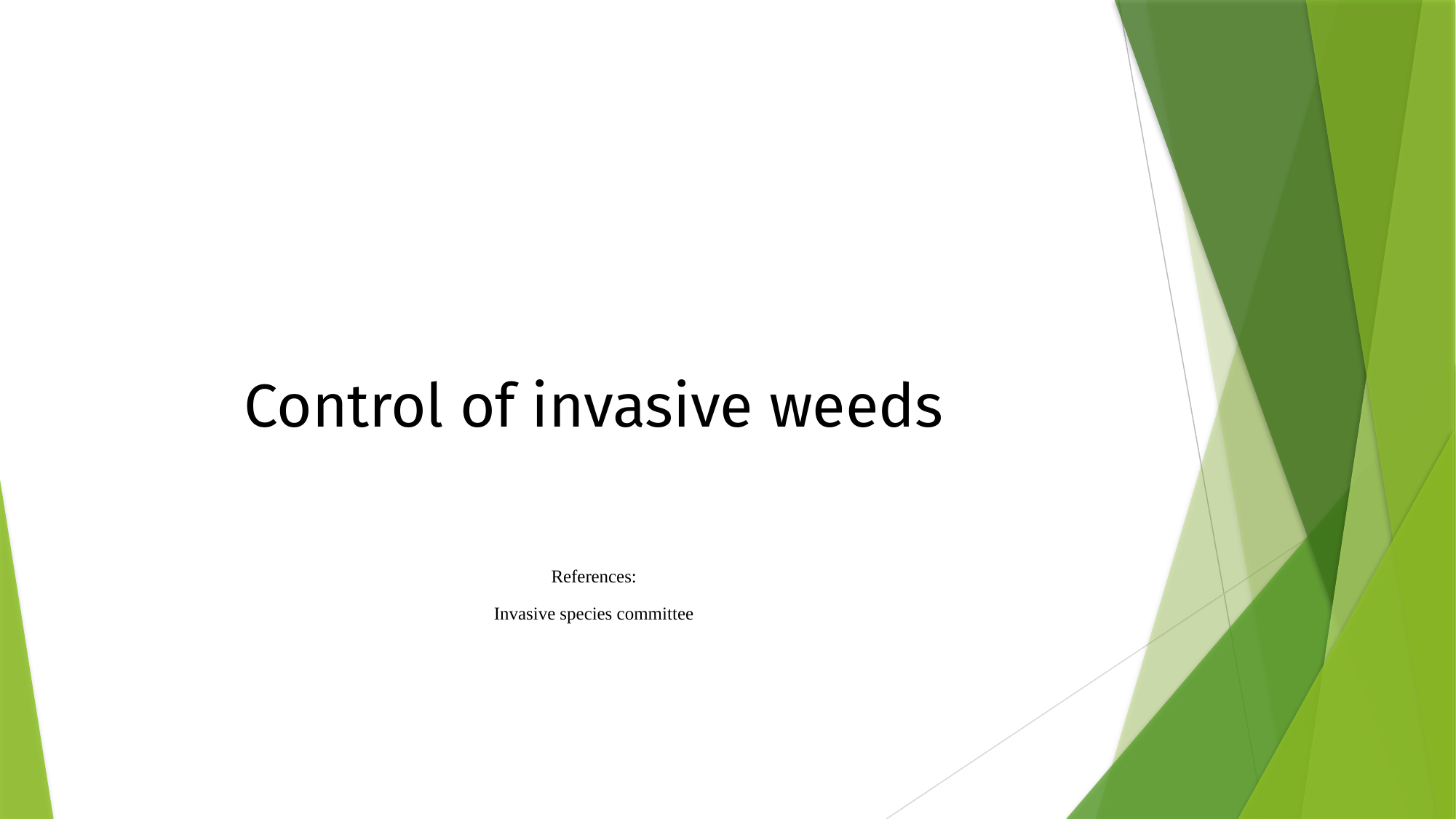

#

Control of invasive weeds

References:
Invasive species committee